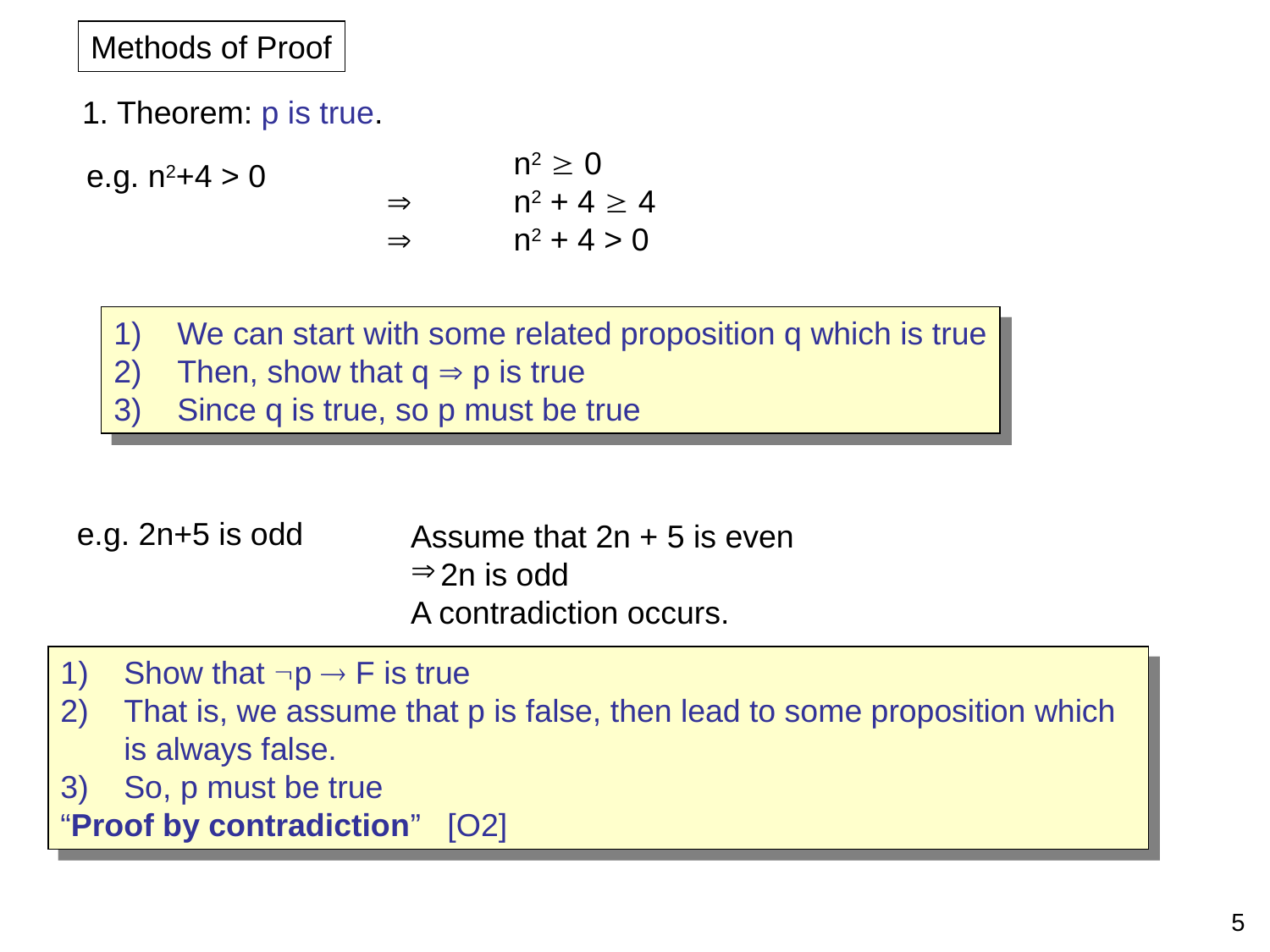

Methods of Proof
1. Theorem: p is true.
	n2 ≥ 0
⇒	n2 + 4 ≥ 4
⇒	n2 + 4 > 0
e.g. n2+4 > 0
We can start with some related proposition q which is true
Then, show that q ⇒ p is true
Since q is true, so p must be true
e.g. 2n+5 is odd
Assume that 2n + 5 is even
2n is odd
A contradiction occurs.
Show that ¬p → F is true
That is, we assume that p is false, then lead to some proposition which is always false.
So, p must be true
“Proof by contradiction”   [O2]